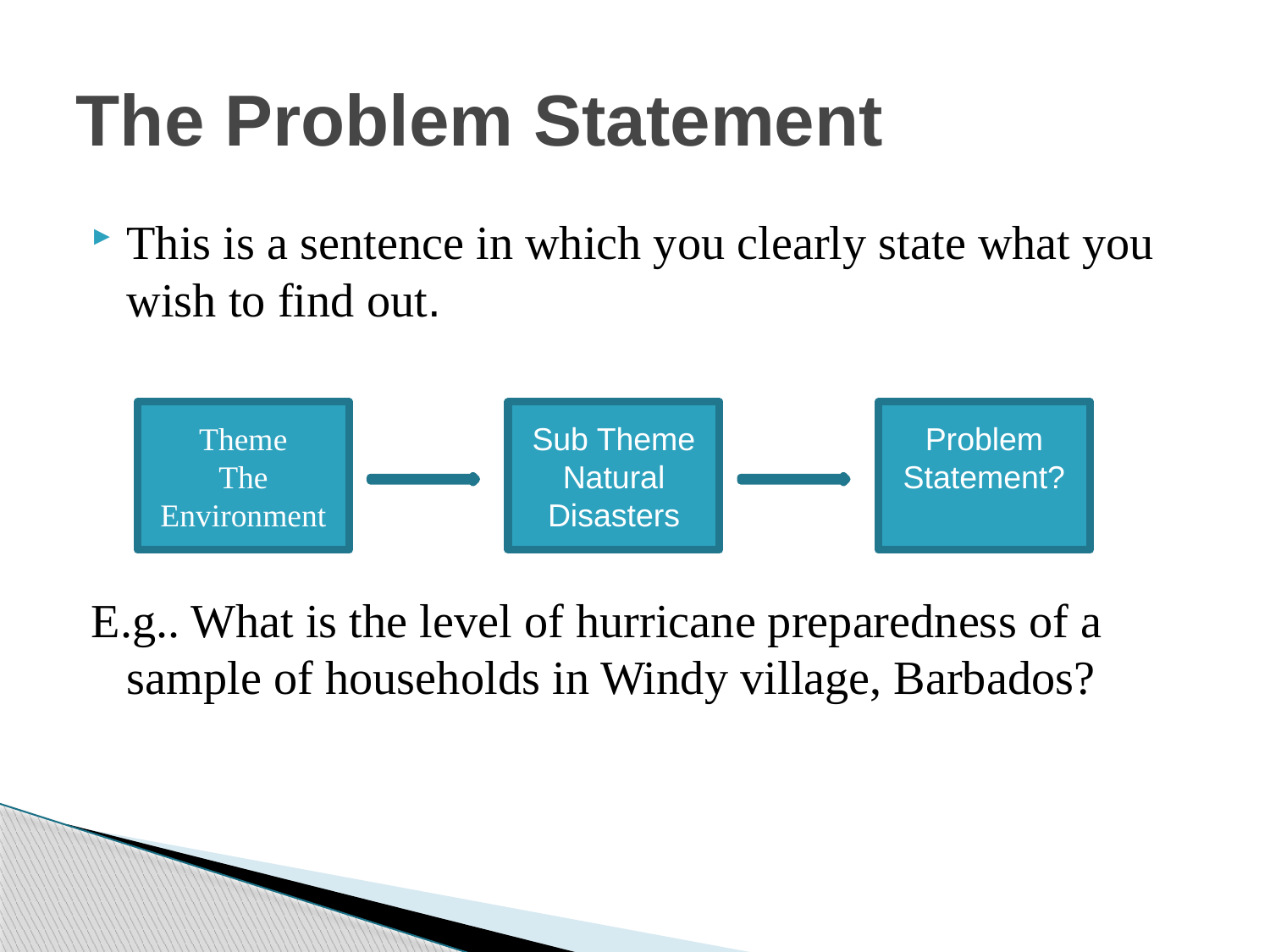

# The Problem Statement
This is a sentence in which you clearly state what you wish to find out.

E.g.. What is the level of hurricane preparedness of a sample of households in Windy village, Barbados?

Theme
The Environment
Sub Theme
Natural Disasters
Problem Statement?